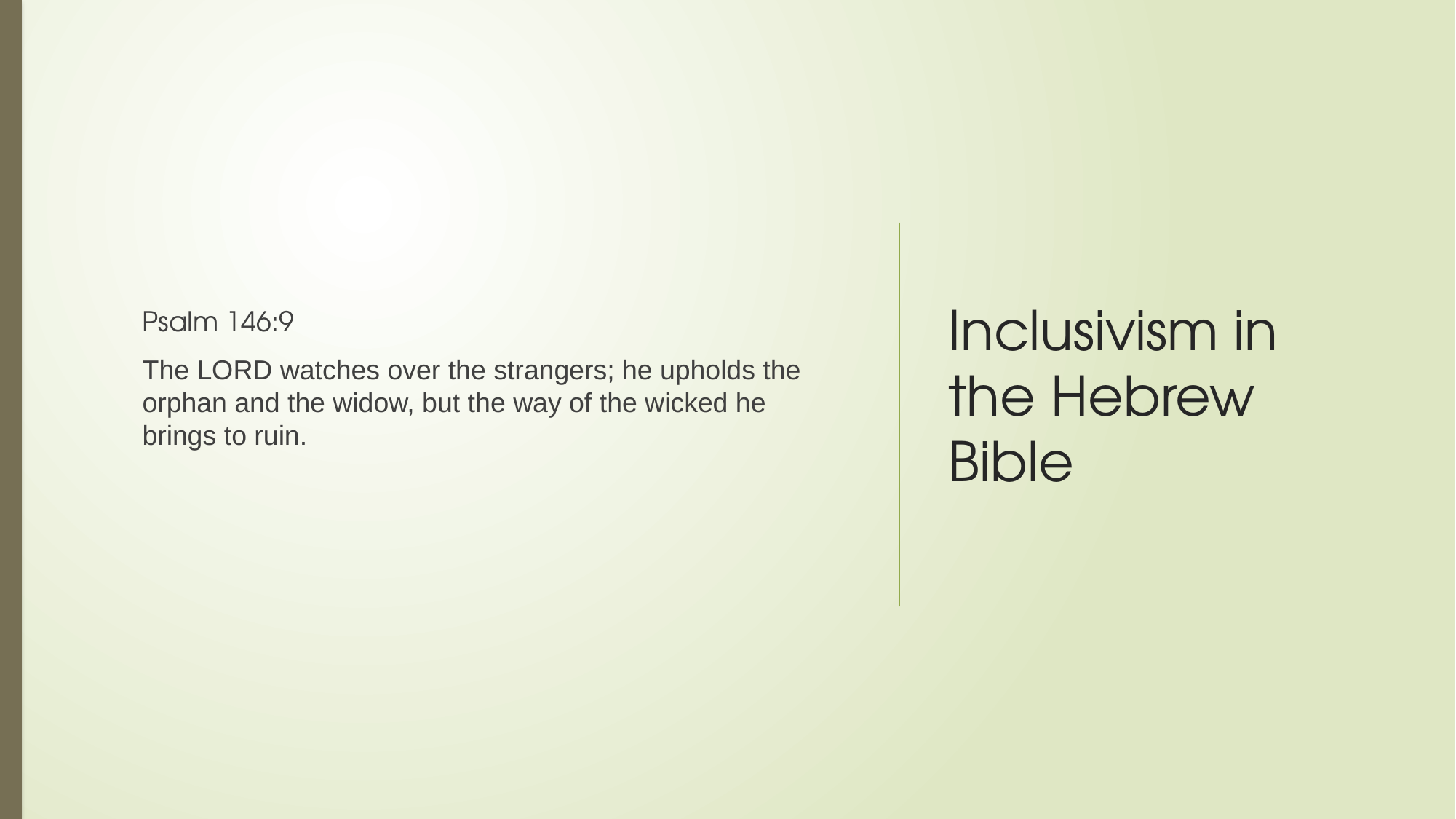

Psalm 146:9
The LORD watches over the strangers; he upholds the orphan and the widow, but the way of the wicked he brings to ruin.
# Inclusivism in the Hebrew Bible